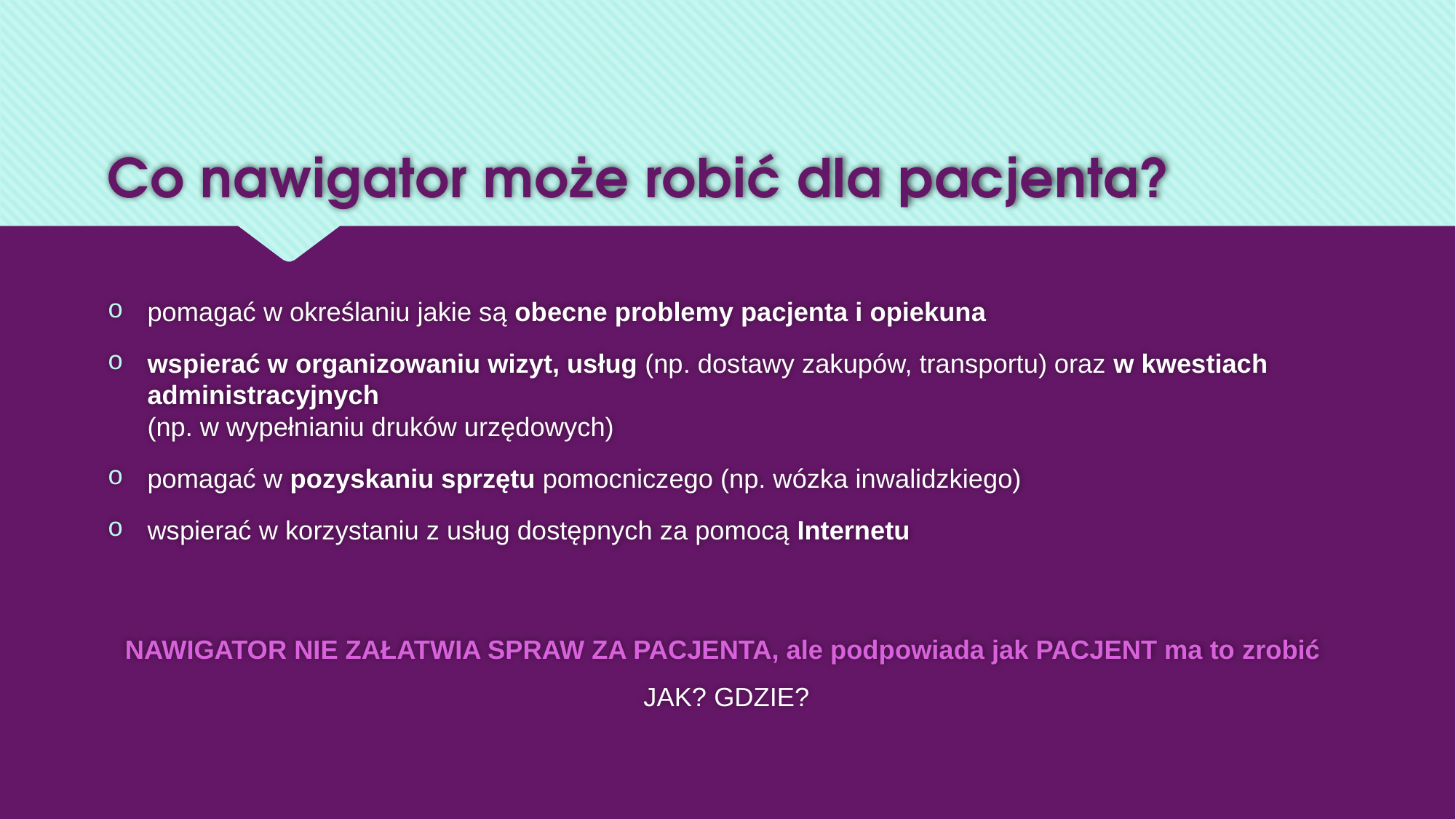

# Co nawigator może robić dla pacjenta?
pomagać w określaniu jakie są obecne problemy pacjenta i opiekuna
wspierać w organizowaniu wizyt, usług (np. dostawy zakupów, transportu) oraz w kwestiach administracyjnych
(np. w wypełnianiu druków urzędowych)
pomagać w pozyskaniu sprzętu pomocniczego (np. wózka inwalidzkiego)
wspierać w korzystaniu z usług dostępnych za pomocą Internetu

NAWIGATOR NIE ZAŁATWIA SPRAW ZA PACJENTA, ale podpowiada jak PACJENT ma to zrobić
JAK? GDZIE?